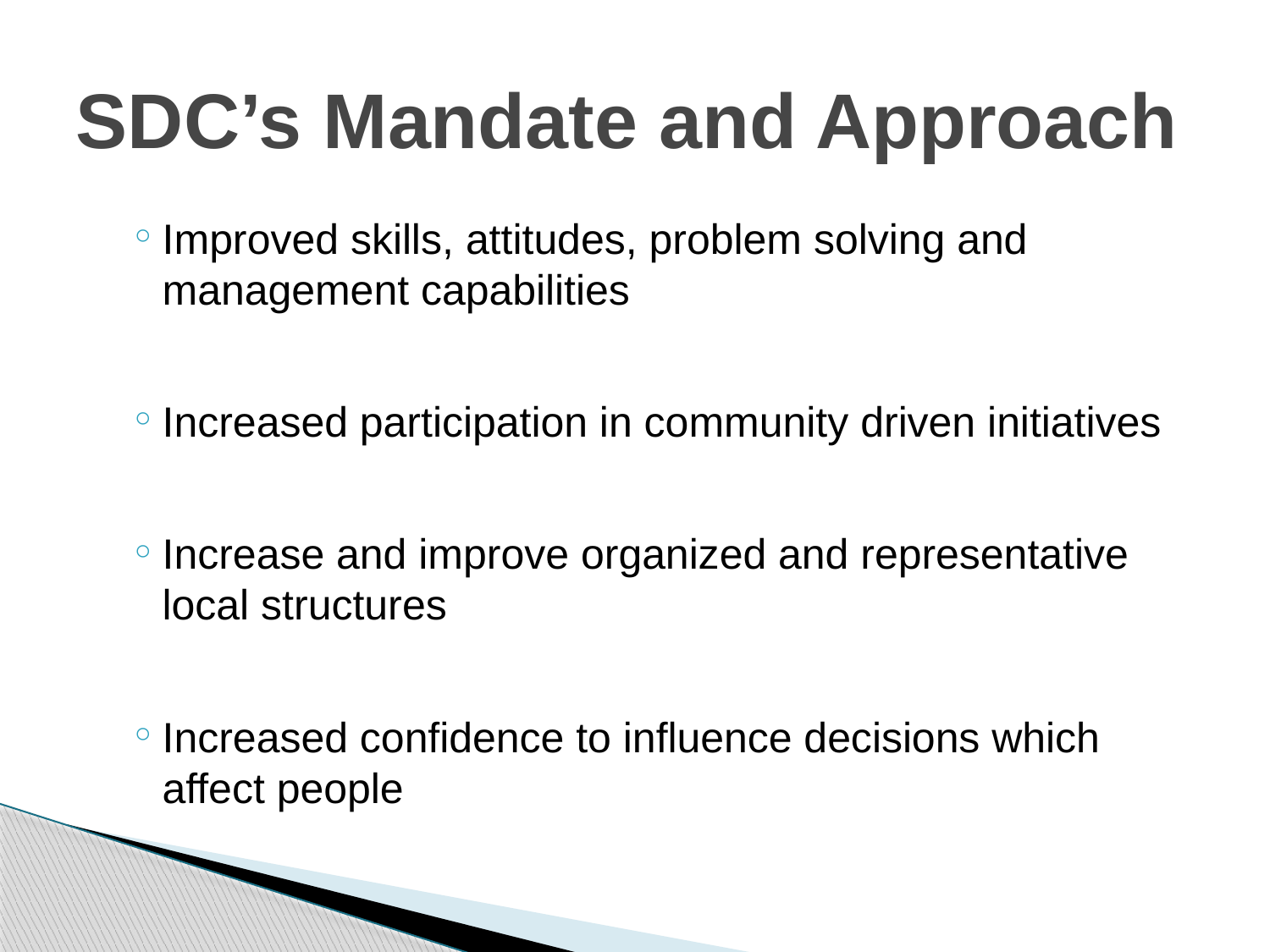

# SDC’s Mandate and Approach
Improved skills, attitudes, problem solving and management capabilities

Increased participation in community driven initiatives

Increase and improve organized and representative local structures

Increased confidence to influence decisions which affect people